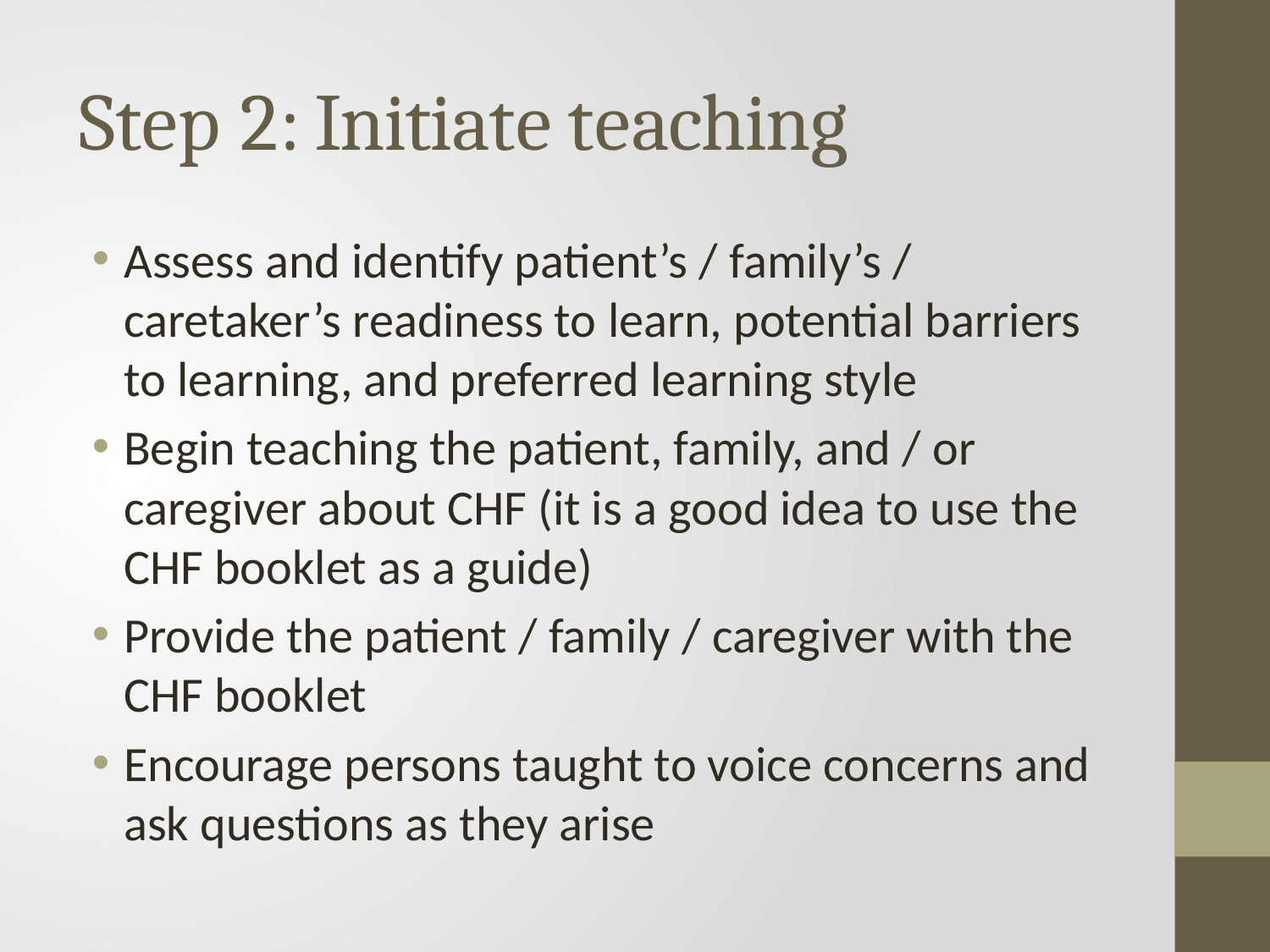

# Step 2: Initiate teaching
Assess and identify patient’s / family’s / caretaker’s readiness to learn, potential barriers to learning, and preferred learning style
Begin teaching the patient, family, and / or caregiver about CHF (it is a good idea to use the CHF booklet as a guide)
Provide the patient / family / caregiver with the CHF booklet
Encourage persons taught to voice concerns and ask questions as they arise